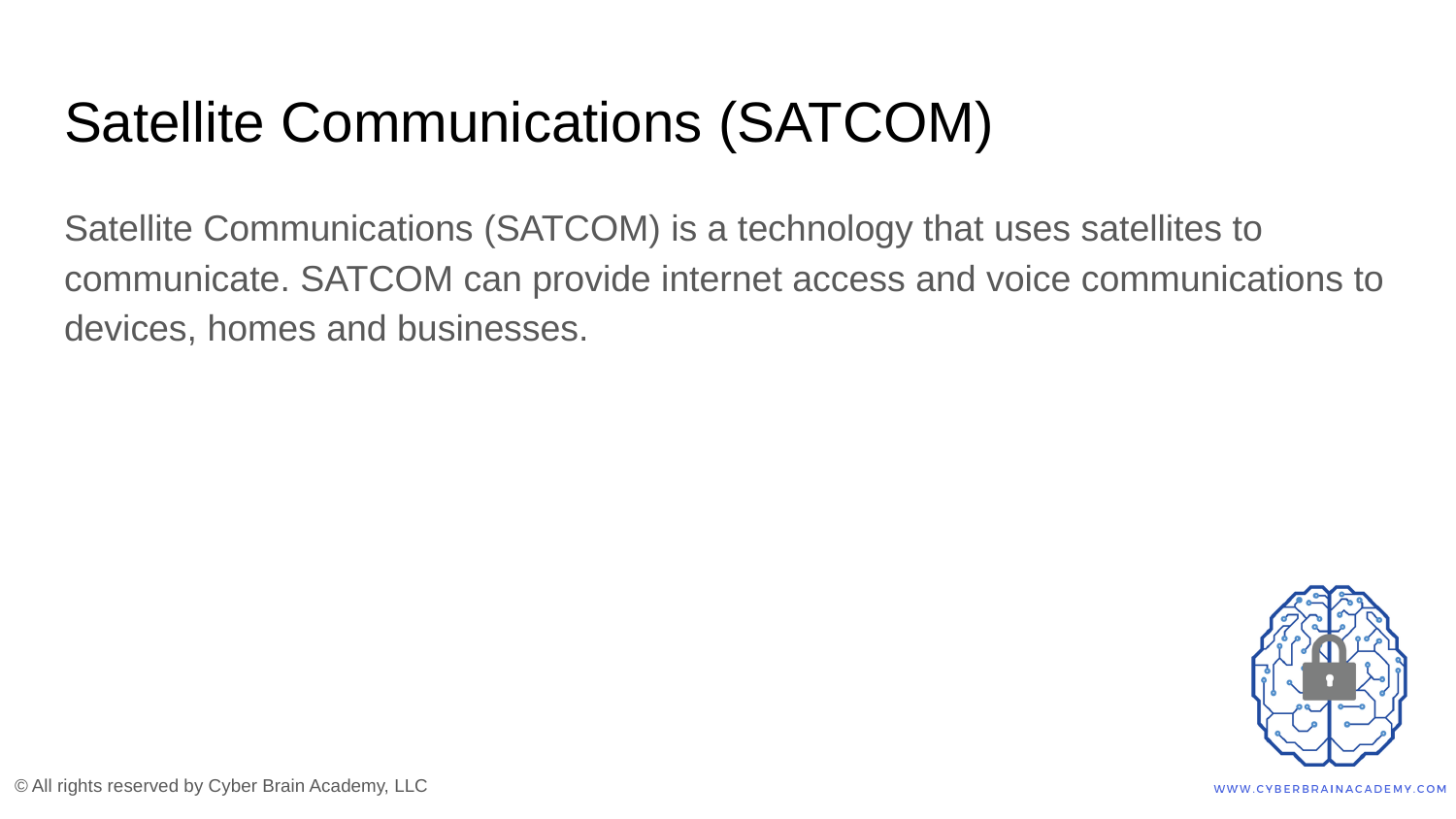

# Satellite Communications (SATCOM)

Satellite Communications (SATCOM) is a technology that uses satellites to communicate. SATCOM can provide internet access and voice communications to devices, homes and businesses.